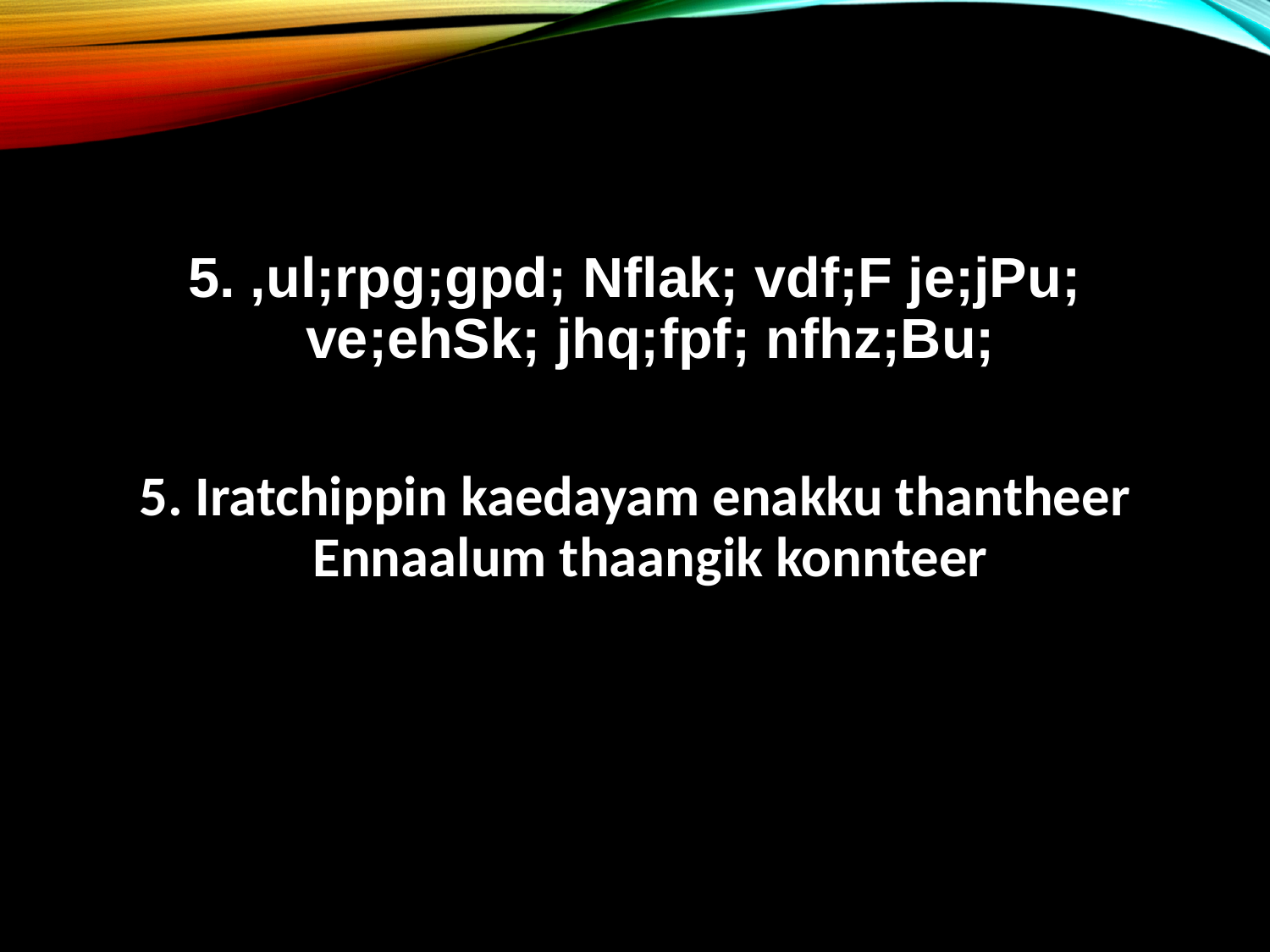

5. ,ul;rpg;gpd; Nflak; vdf;F je;jPu;
ve;ehSk; jhq;fpf; nfhz;Bu;

5. Iratchippin kaedayam enakku thantheer
Ennaalum thaangik konnteer